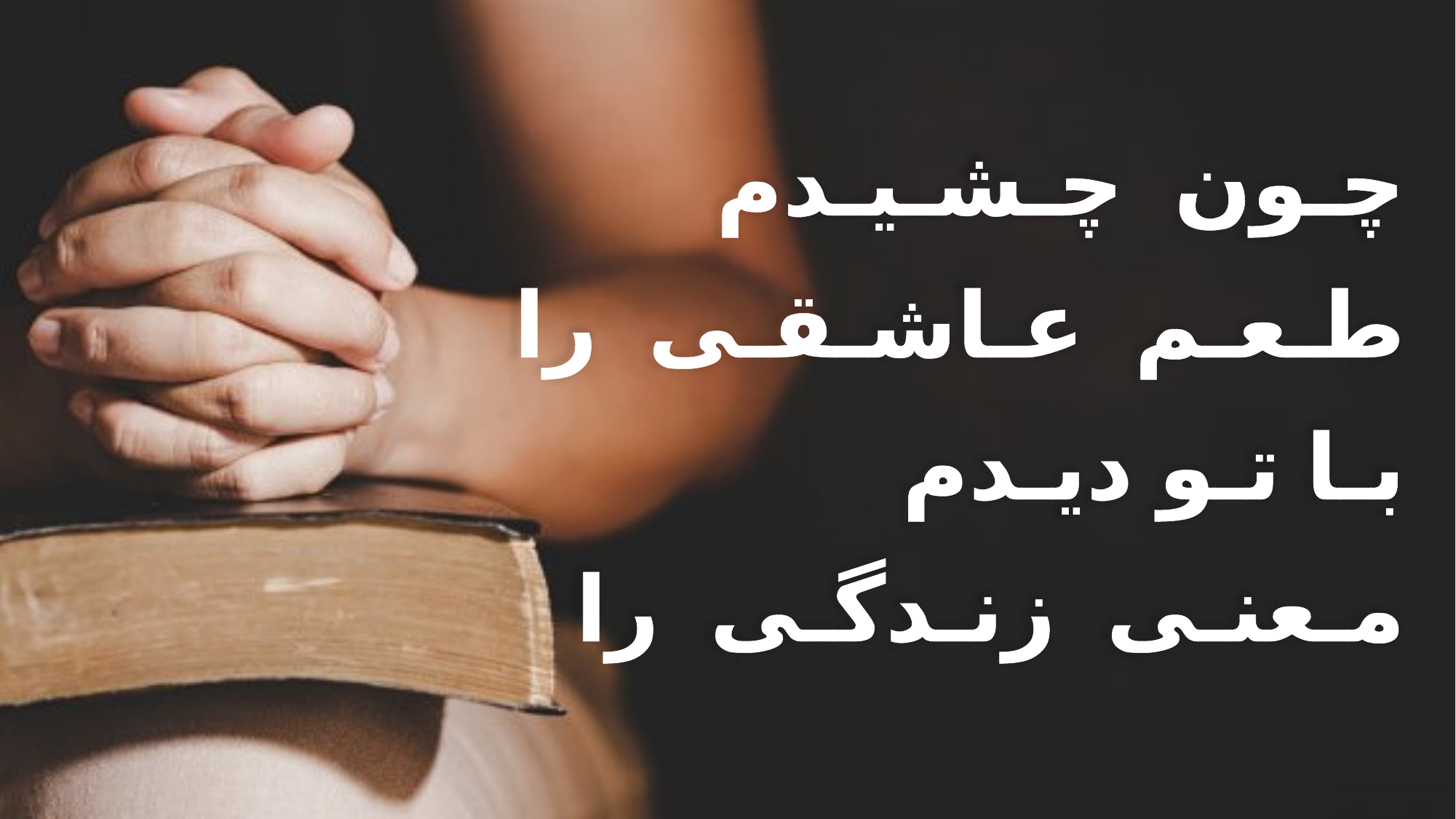

چـون  چـشـیـدم

 طـعـم  عـاشـقـی  را

 بـا تـو دیـدم

 مـعنـی  زنـدگـی  را